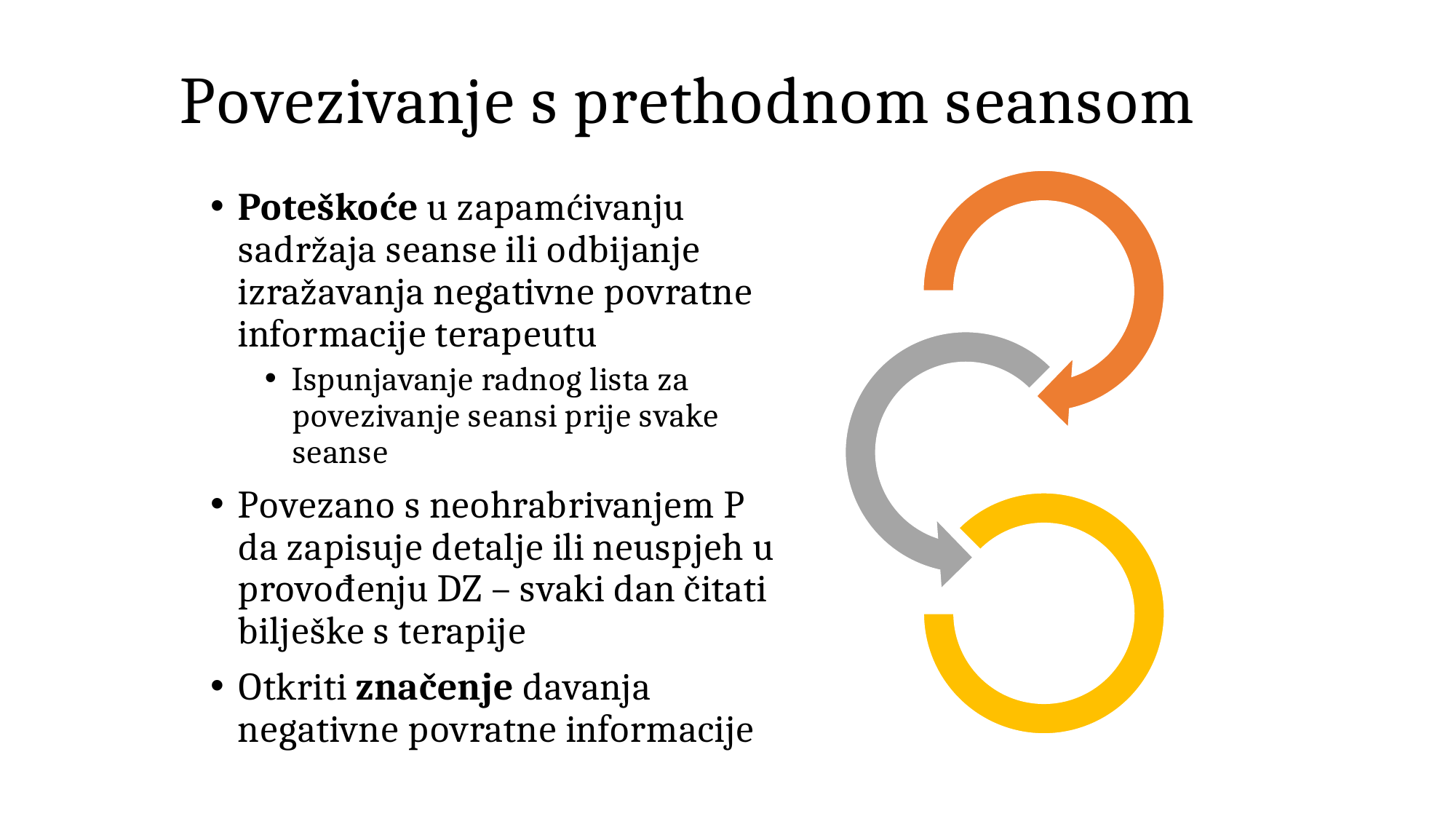

# Povezivanje s prethodnom seansom

Poteškoće u zapamćivanju sadržaja seanse ili odbijanje izražavanja negativne povratne informacije terapeutu
Ispunjavanje radnog lista za povezivanje seansi prije svake seanse
Povezano s neohrabrivanjem P da zapisuje detalje ili neuspjeh u provođenju DZ – svaki dan čitati bilješke s terapije
Otkriti značenje davanja negativne povratne informacije